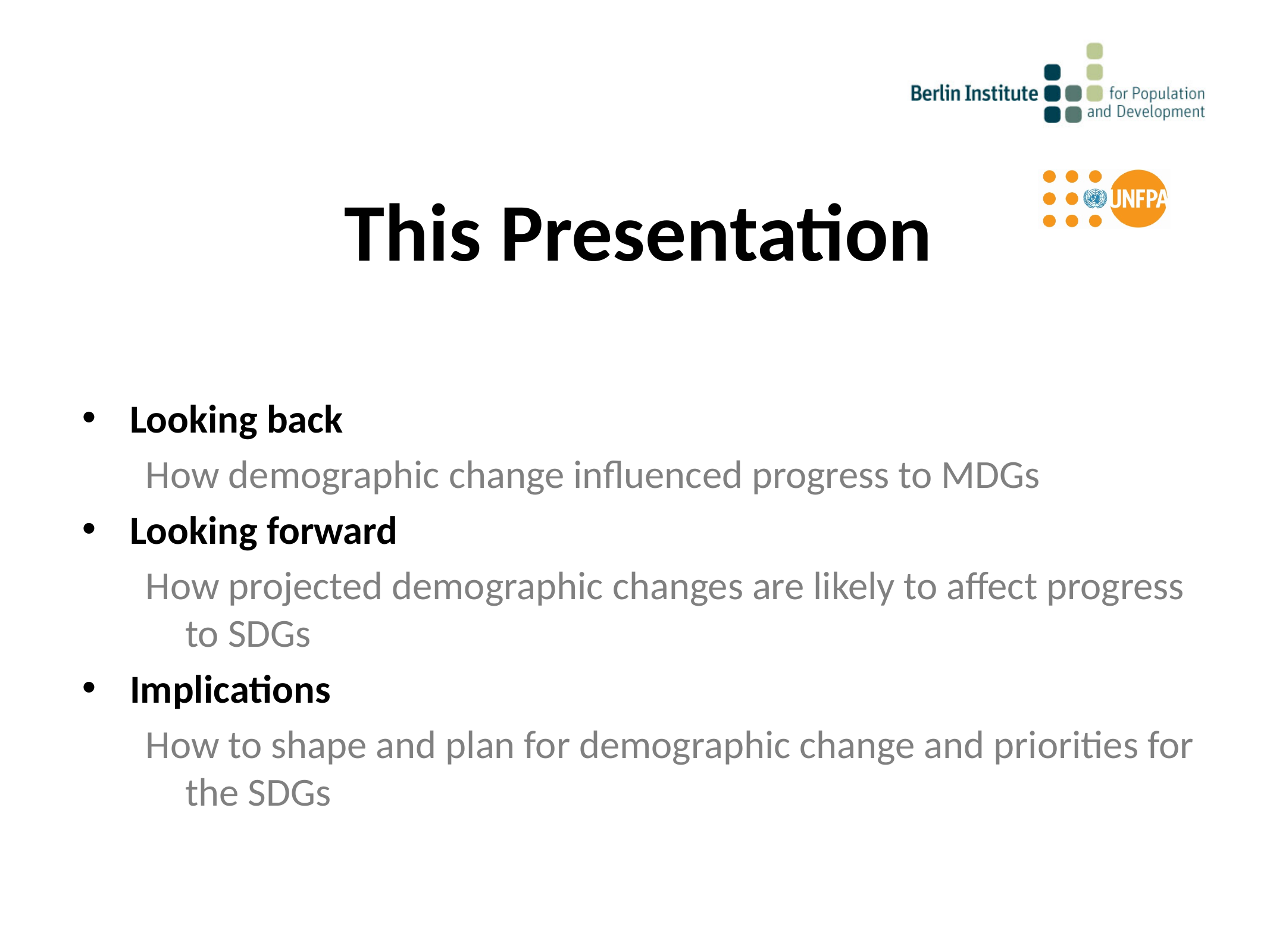

# This Presentation
Looking back
How demographic change influenced progress to MDGs
Looking forward
How projected demographic changes are likely to affect progress to SDGs
Implications
How to shape and plan for demographic change and priorities for the SDGs